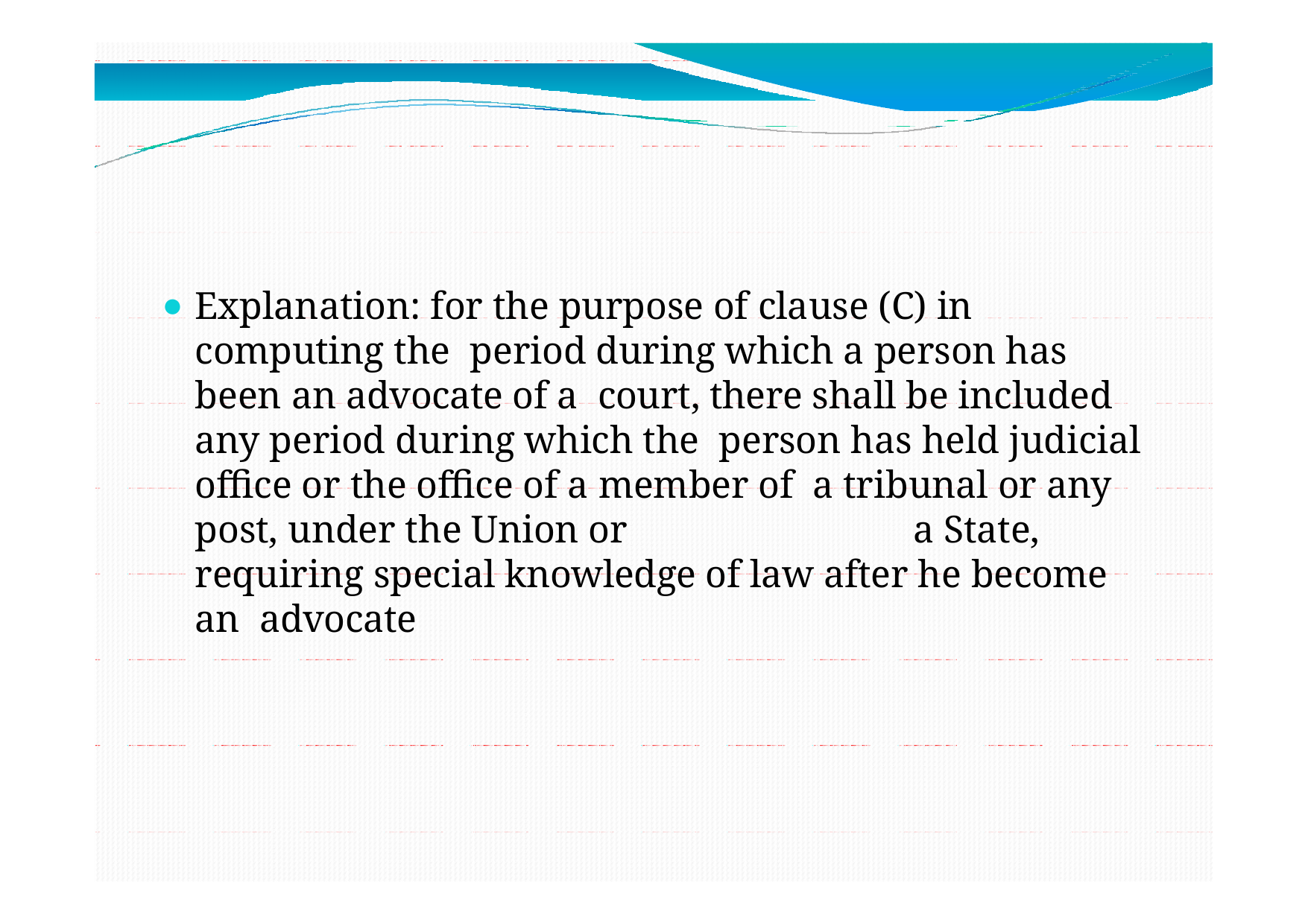

Explanation: for the purpose of clause (C) in computing the  period during which a person has been an advocate of a  court, there shall be included any period during which the  person has held judicial office or the office of a member of  a tribunal or any post, under the Union or	a State,  requiring special knowledge of law after he become an  advocate